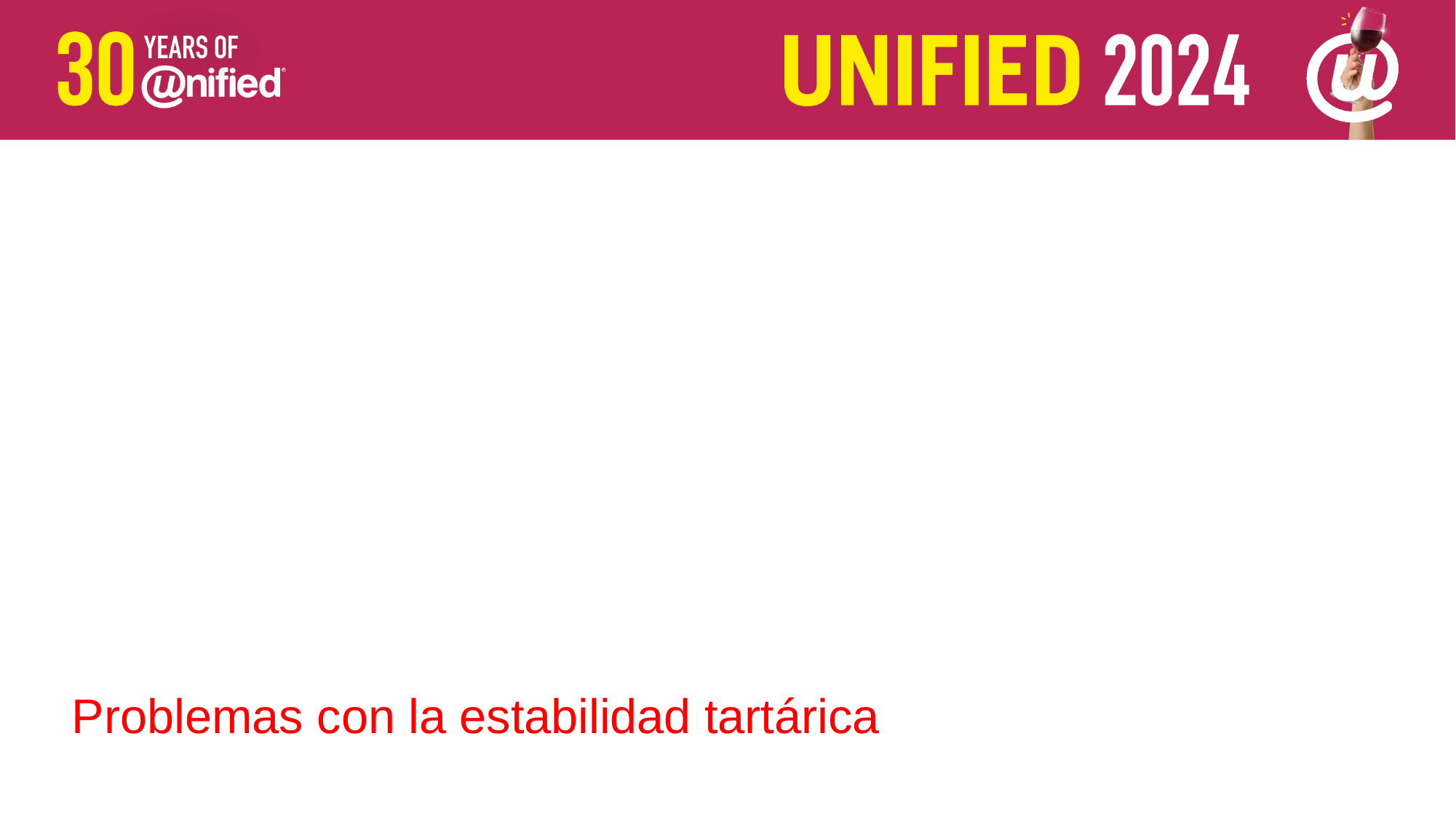

Potassium bitartrate
Problemas con la estabilidad tartárica